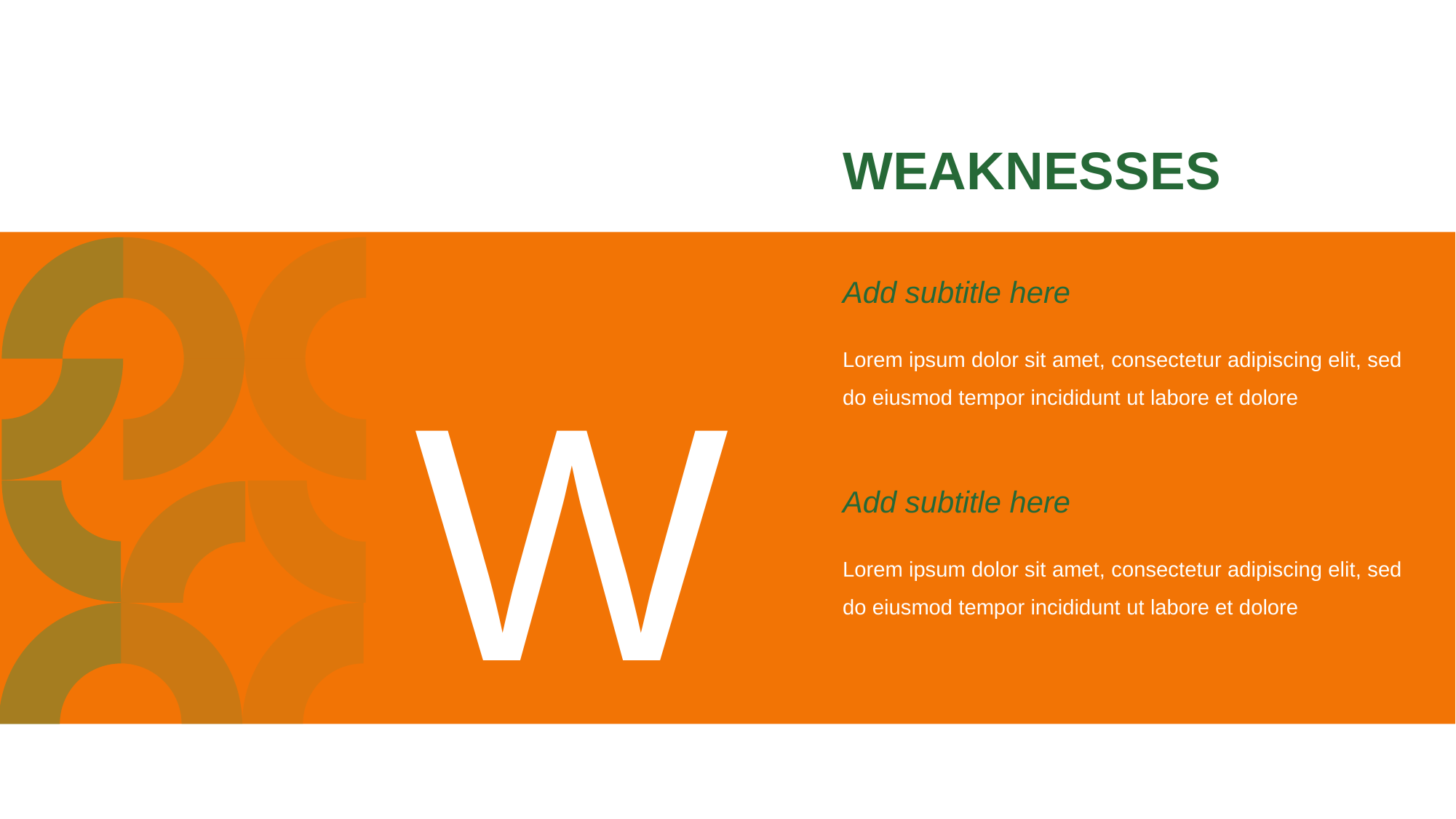

# WEAKNESSES

Add subtitle here
Lorem ipsum dolor sit amet, consectetur adipiscing elit, sed do eiusmod tempor incididunt ut labore et dolore
W
Add subtitle here
Lorem ipsum dolor sit amet, consectetur adipiscing elit, sed do eiusmod tempor incididunt ut labore et dolore